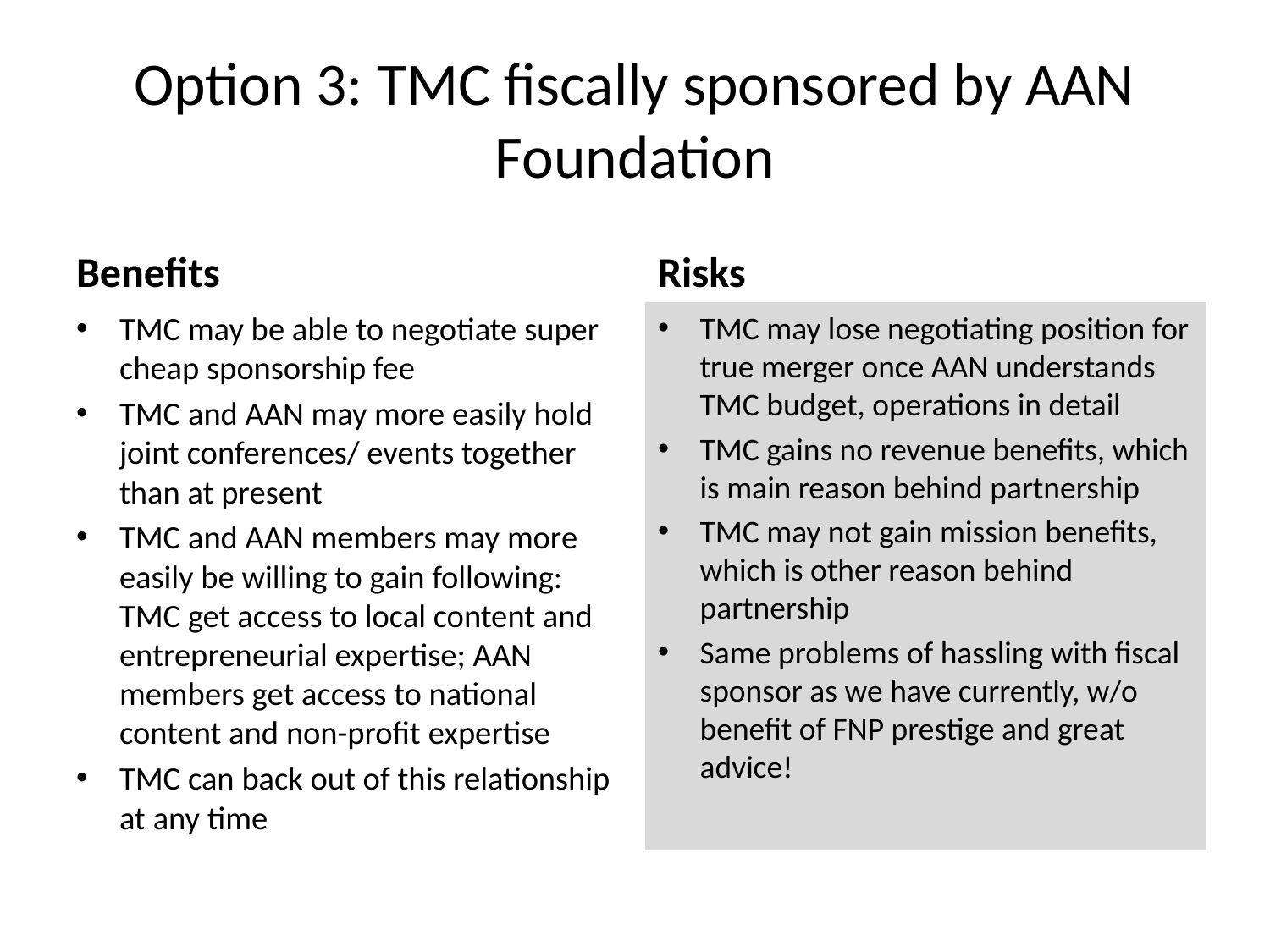

# Option 3: TMC fiscally sponsored by AAN Foundation
Benefits
Risks
TMC may be able to negotiate super cheap sponsorship fee
TMC and AAN may more easily hold joint conferences/ events together than at present
TMC and AAN members may more easily be willing to gain following: TMC get access to local content and entrepreneurial expertise; AAN members get access to national content and non-profit expertise
TMC can back out of this relationship at any time
TMC may lose negotiating position for true merger once AAN understands TMC budget, operations in detail
TMC gains no revenue benefits, which is main reason behind partnership
TMC may not gain mission benefits, which is other reason behind partnership
Same problems of hassling with fiscal sponsor as we have currently, w/o benefit of FNP prestige and great advice!